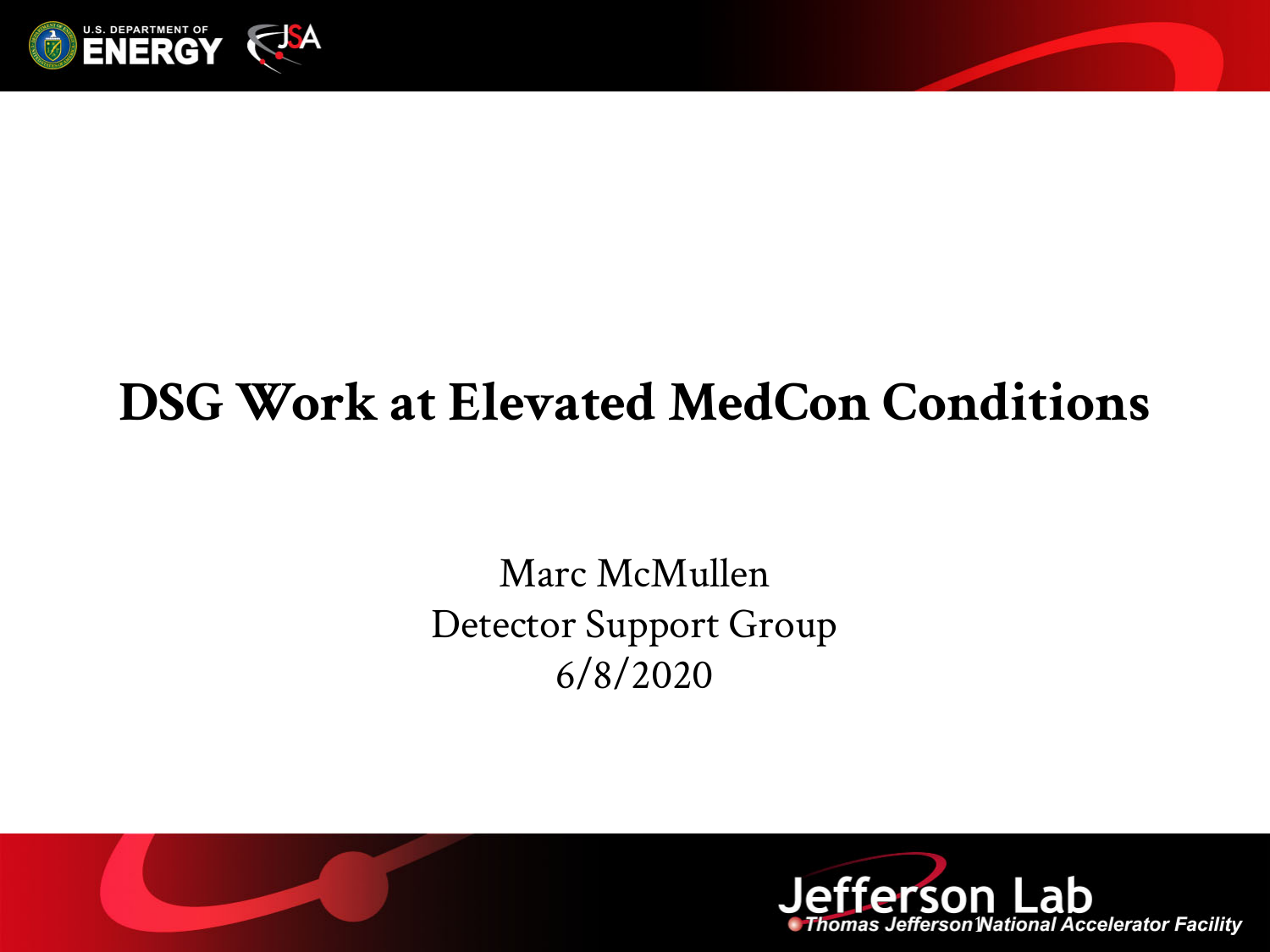

# DSG Work at Elevated MedCon Conditions
Marc McMullen
Detector Support Group
6/8/2020